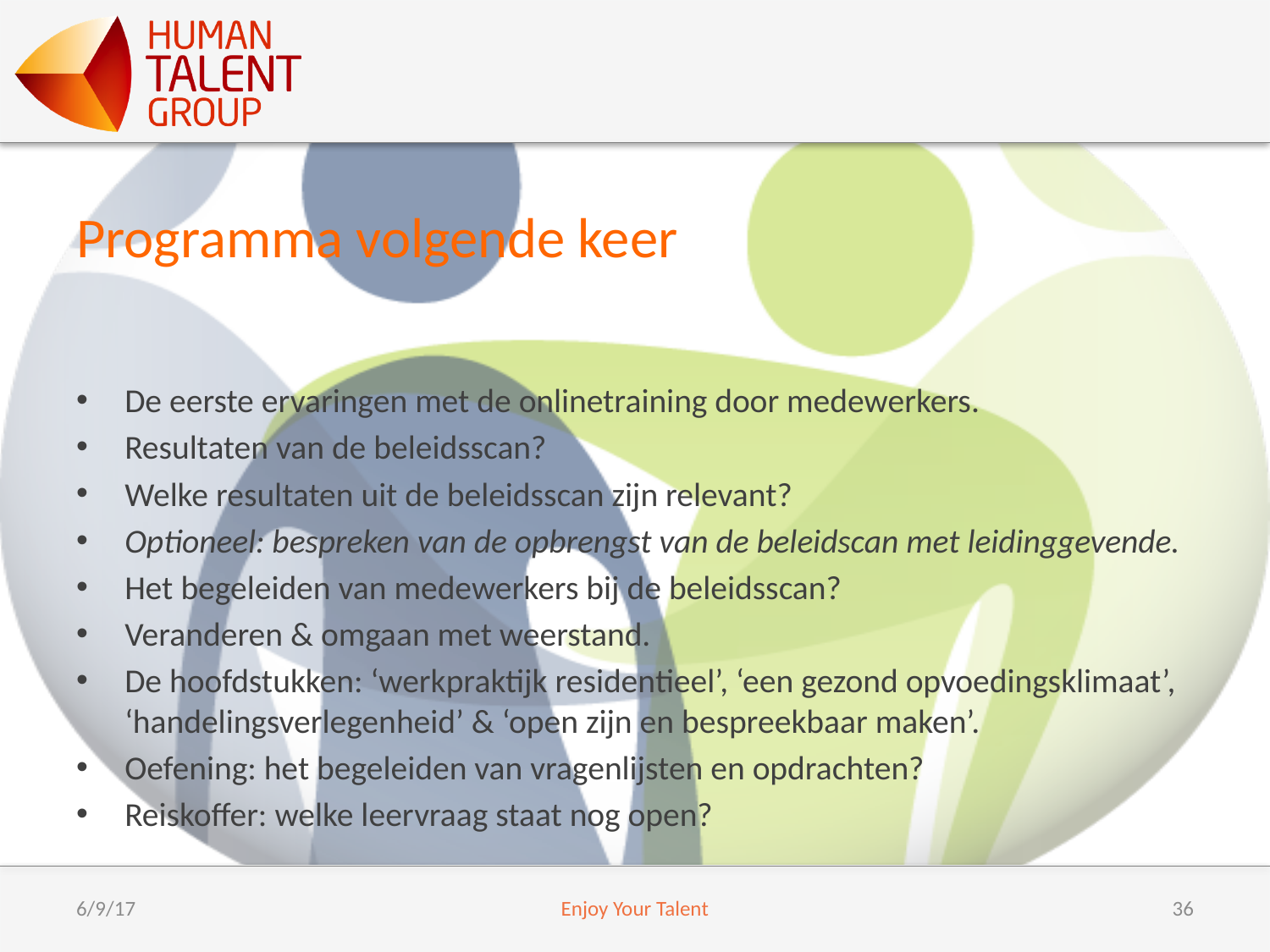

# Programma volgende keer

De eerste ervaringen met de onlinetraining door medewerkers.
Resultaten van de beleidsscan?
Welke resultaten uit de beleidsscan zijn relevant?
Optioneel: bespreken van de opbrengst van de beleidscan met leidinggevende.
Het begeleiden van medewerkers bij de beleidsscan?
Veranderen & omgaan met weerstand.
De hoofdstukken: ‘werkpraktijk residentieel’, ‘een gezond opvoedingsklimaat’, ‘handelingsverlegenheid’ & ‘open zijn en bespreekbaar maken’.
Oefening: het begeleiden van vragenlijsten en opdrachten?
Reiskoffer: welke leervraag staat nog open?

6/9/17
Enjoy Your Talent
36